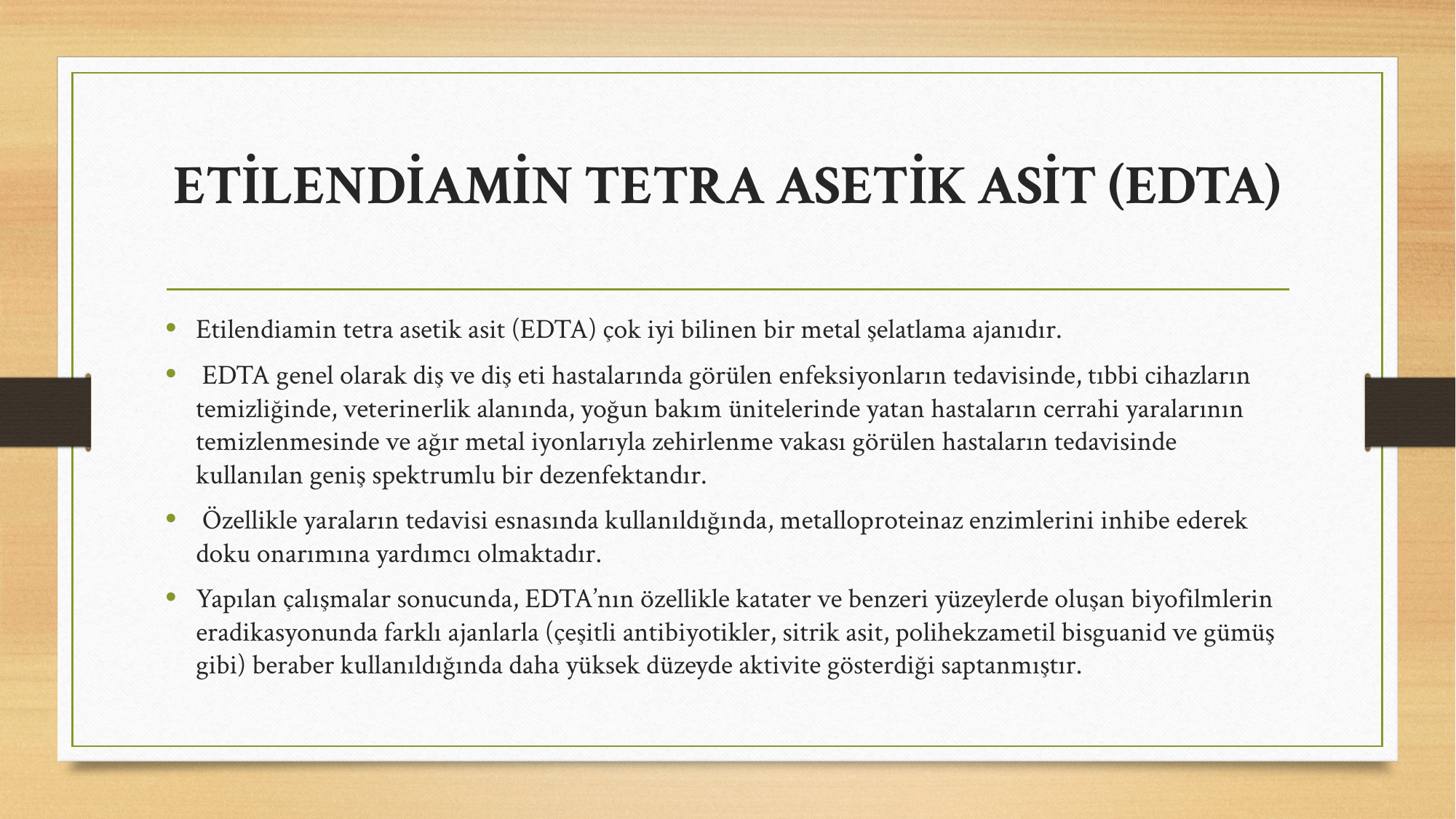

# etilendiamin tetra asetik asit (EDTA)
Etilendiamin tetra asetik asit (EDTA) çok iyi bilinen bir metal şelatlama ajanıdır.
 EDTA genel olarak diş ve diş eti hastalarında görülen enfeksiyonların tedavisinde, tıbbi cihazların temizliğinde, veterinerlik alanında, yoğun bakım ünitelerinde yatan hastaların cerrahi yaralarının temizlenmesinde ve ağır metal iyonlarıyla zehirlenme vakası görülen hastaların tedavisinde kullanılan geniş spektrumlu bir dezenfektandır.
 Özellikle yaraların tedavisi esnasında kullanıldığında, metalloproteinaz enzimlerini inhibe ederek doku onarımına yardımcı olmaktadır.
Yapılan çalışmalar sonucunda, EDTA’nın özellikle katater ve benzeri yüzeylerde oluşan biyofilmlerin eradikasyonunda farklı ajanlarla (çeşitli antibiyotikler, sitrik asit, polihekzametil bisguanid ve gümüş gibi) beraber kullanıldığında daha yüksek düzeyde aktivite gösterdiği saptanmıştır.